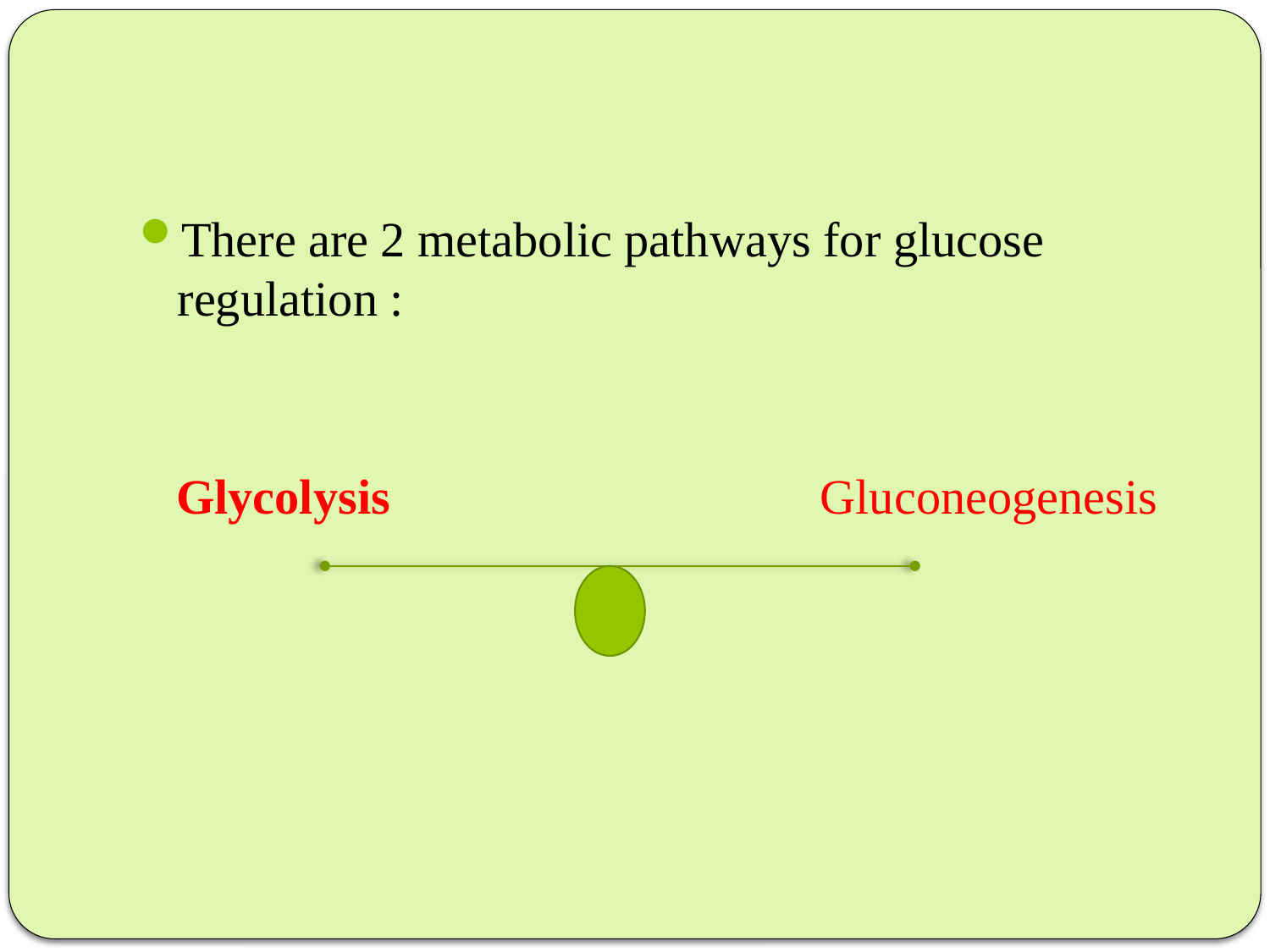

#
There are 2 metabolic pathways for glucose regulation :

   Glycolysis                                   Gluconeogenesis